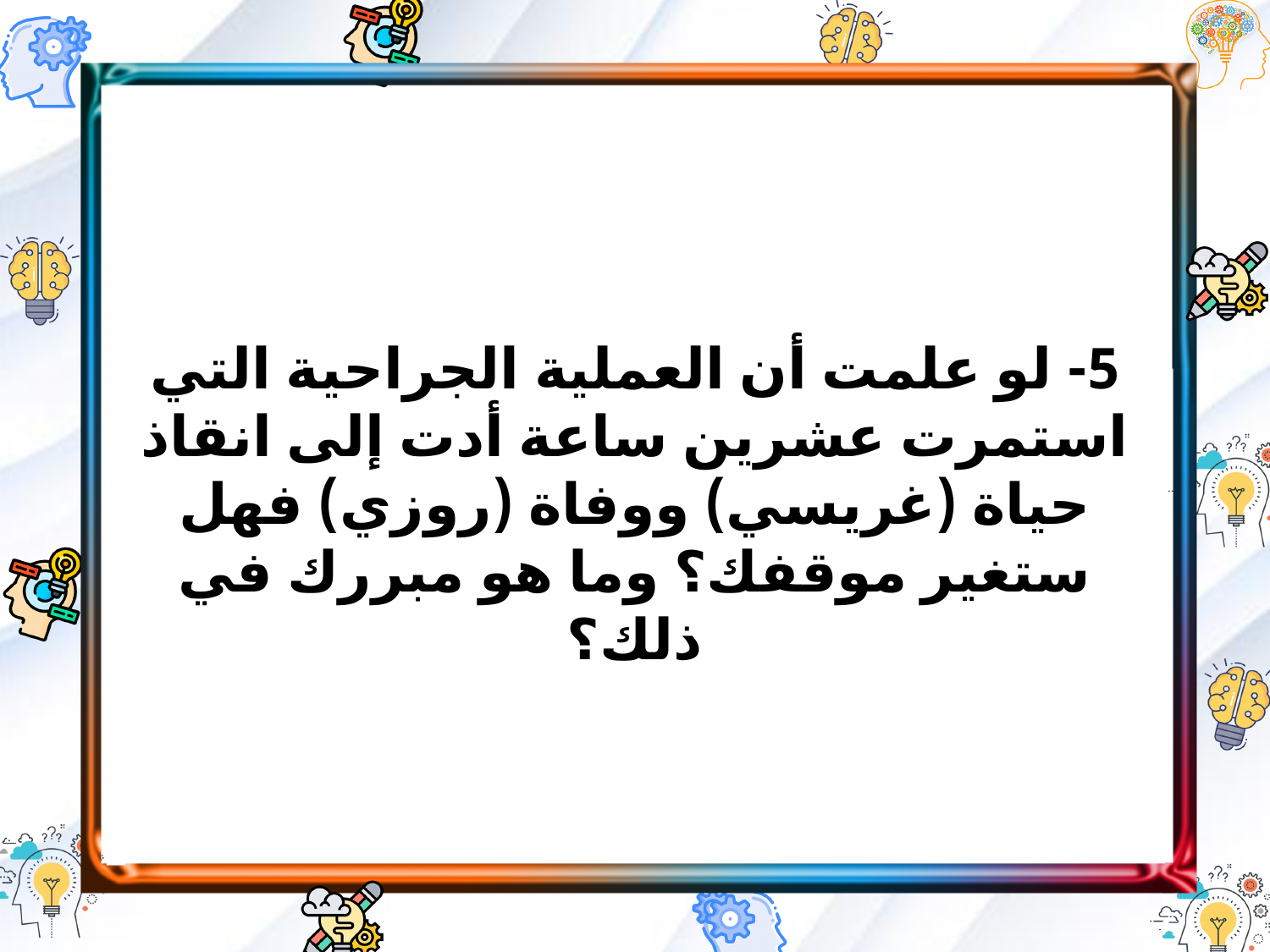

5- لو علمت أن العملية الجراحية التي استمرت عشرين ساعة أدت إلى انقاذ حياة (غريسي) ووفاة (روزي) فهل ستغير موقفك؟ وما هو مبررك في ذلك؟